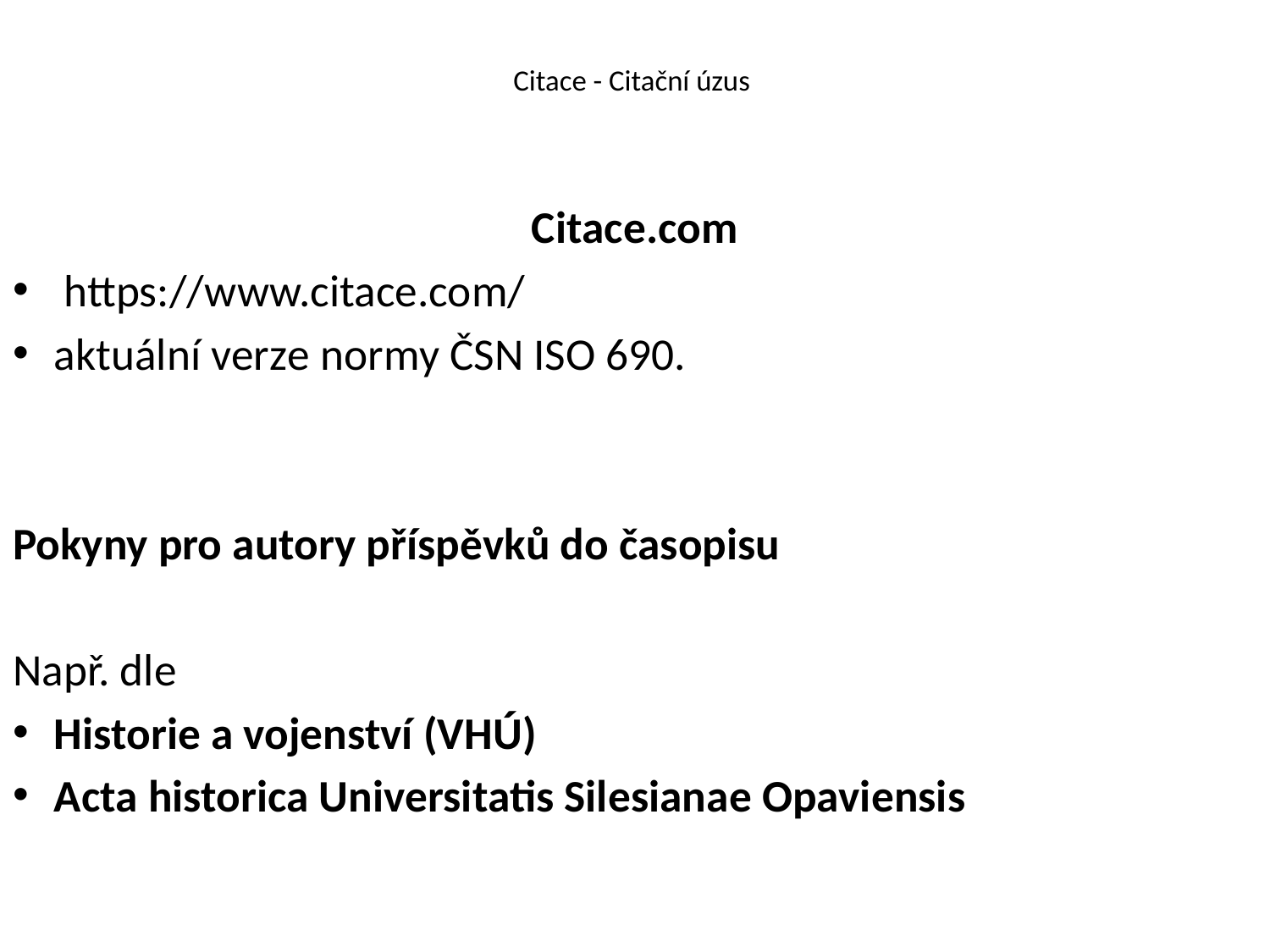

# Citace - Citační úzus

Citace.com
 https://www.citace.com/
aktuální verze normy ČSN ISO 690.

Pokyny pro autory příspěvků do časopisu

Např. dle
Historie a vojenství (VHÚ)
Acta historica Universitatis Silesianae Opaviensis